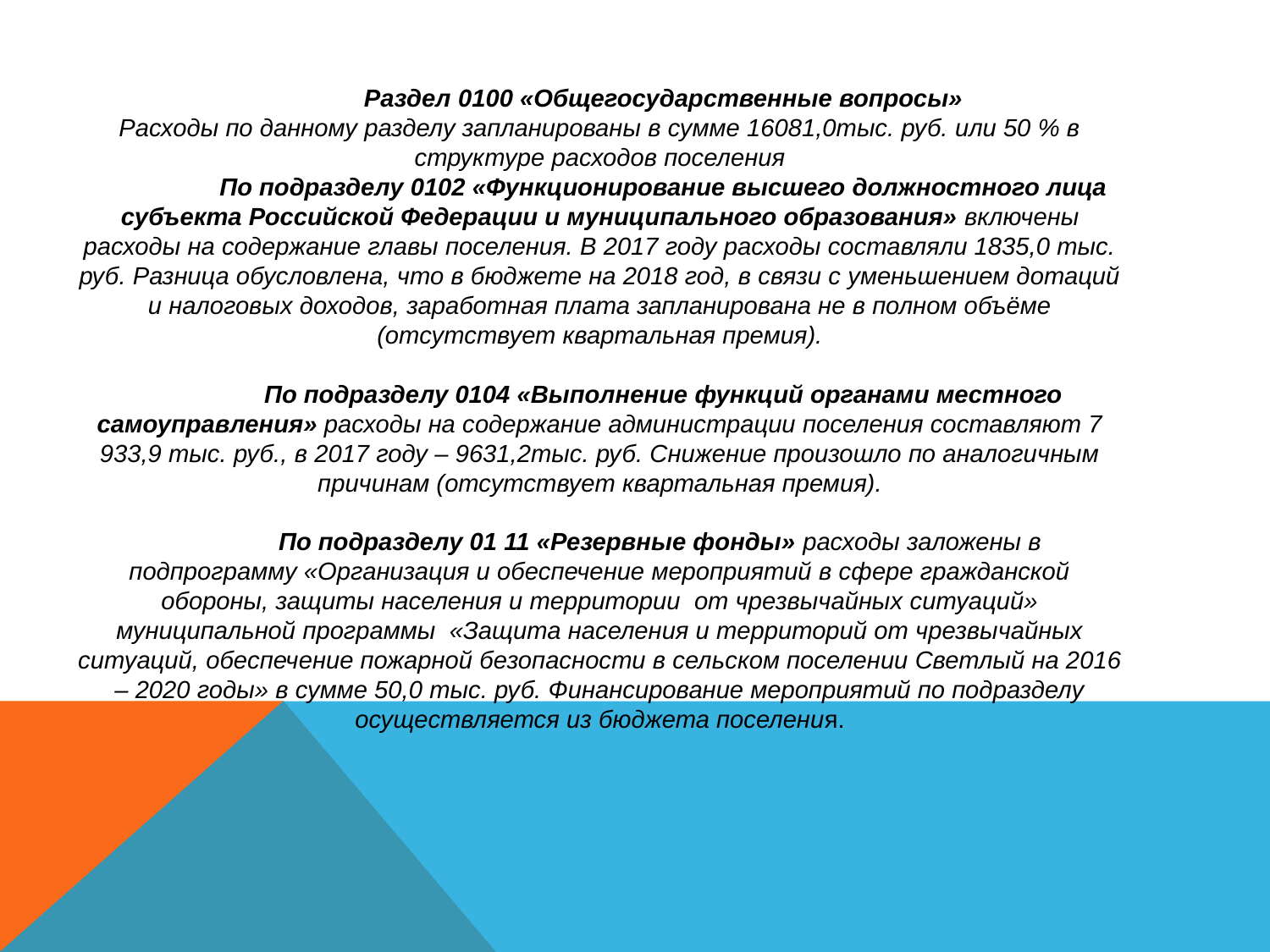

Раздел 0100 «Общегосударственные вопросы»
Расходы по данному разделу запланированы в сумме 16081,0тыс. руб. или 50 % в структуре расходов поселения
	По подразделу 0102 «Функционирование высшего должностного лица субъекта Российской Федерации и муниципального образования» включены расходы на содержание главы поселения. В 2017 году расходы составляли 1835,0 тыс. руб. Разница обусловлена, что в бюджете на 2018 год, в связи с уменьшением дотаций и налоговых доходов, заработная плата запланирована не в полном объёме (отсутствует квартальная премия).

	По подразделу 0104 «Выполнение функций органами местного самоуправления» расходы на содержание администрации поселения составляют 7 933,9 тыс. руб., в 2017 году – 9631,2тыс. руб. Снижение произошло по аналогичным причинам (отсутствует квартальная премия).

	По подразделу 01 11 «Резервные фонды» расходы заложены в  подпрограмму «Организация и обеспечение мероприятий в сфере гражданской обороны, защиты населения и территории  от чрезвычайных ситуаций» муниципальной программы  «Защита населения и территорий от чрезвычайных ситуаций, обеспечение пожарной безопасности в сельском поселении Светлый на 2016 – 2020 годы» в сумме 50,0 тыс. руб. Финансирование мероприятий по подразделу осуществляется из бюджета поселения.